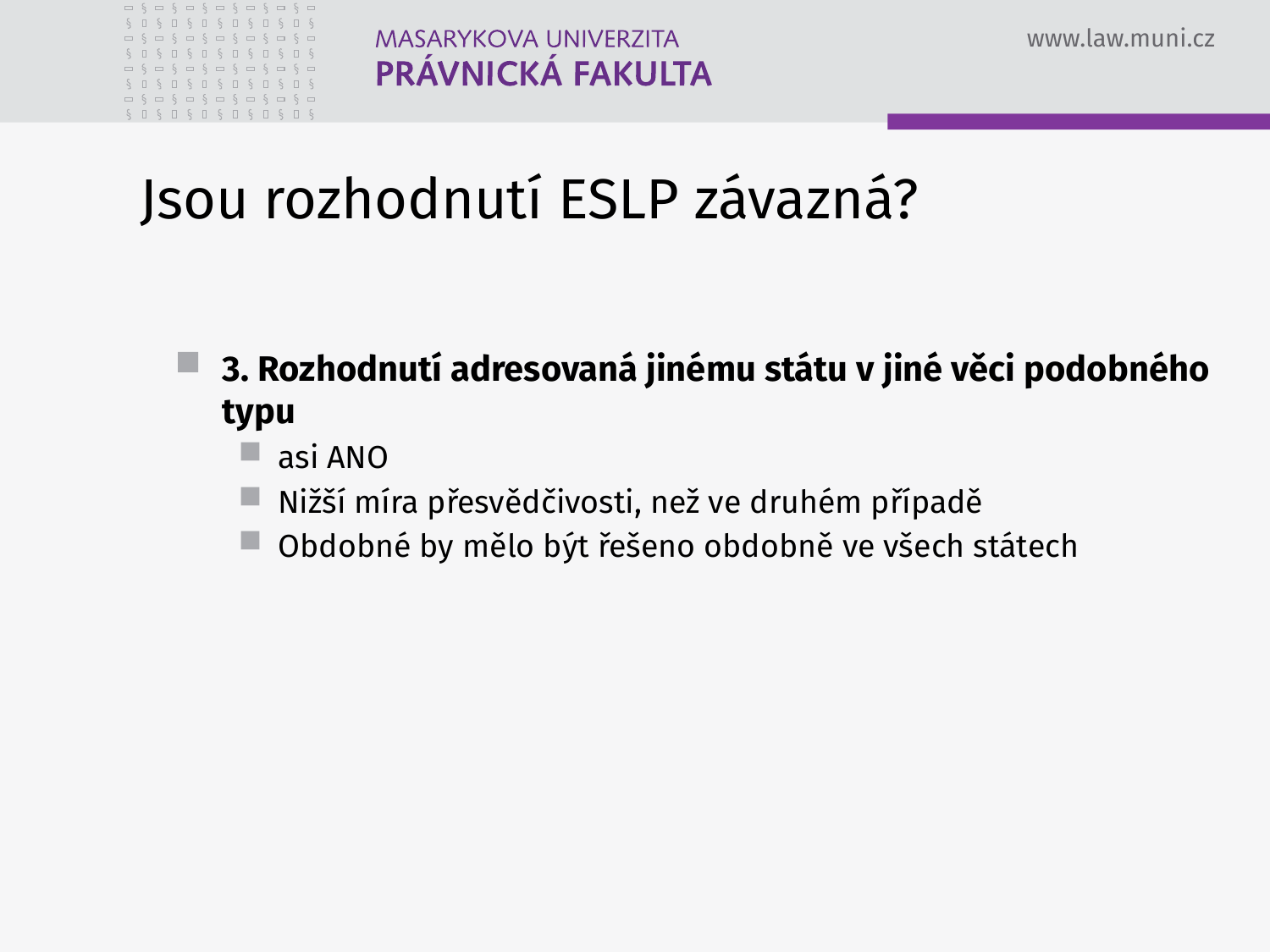

# Jsou rozhodnutí ESLP závazná?
3. Rozhodnutí adresovaná jinému státu v jiné věci podobného typu
asi ANO
Nižší míra přesvědčivosti, než ve druhém případě
Obdobné by mělo být řešeno obdobně ve všech státech